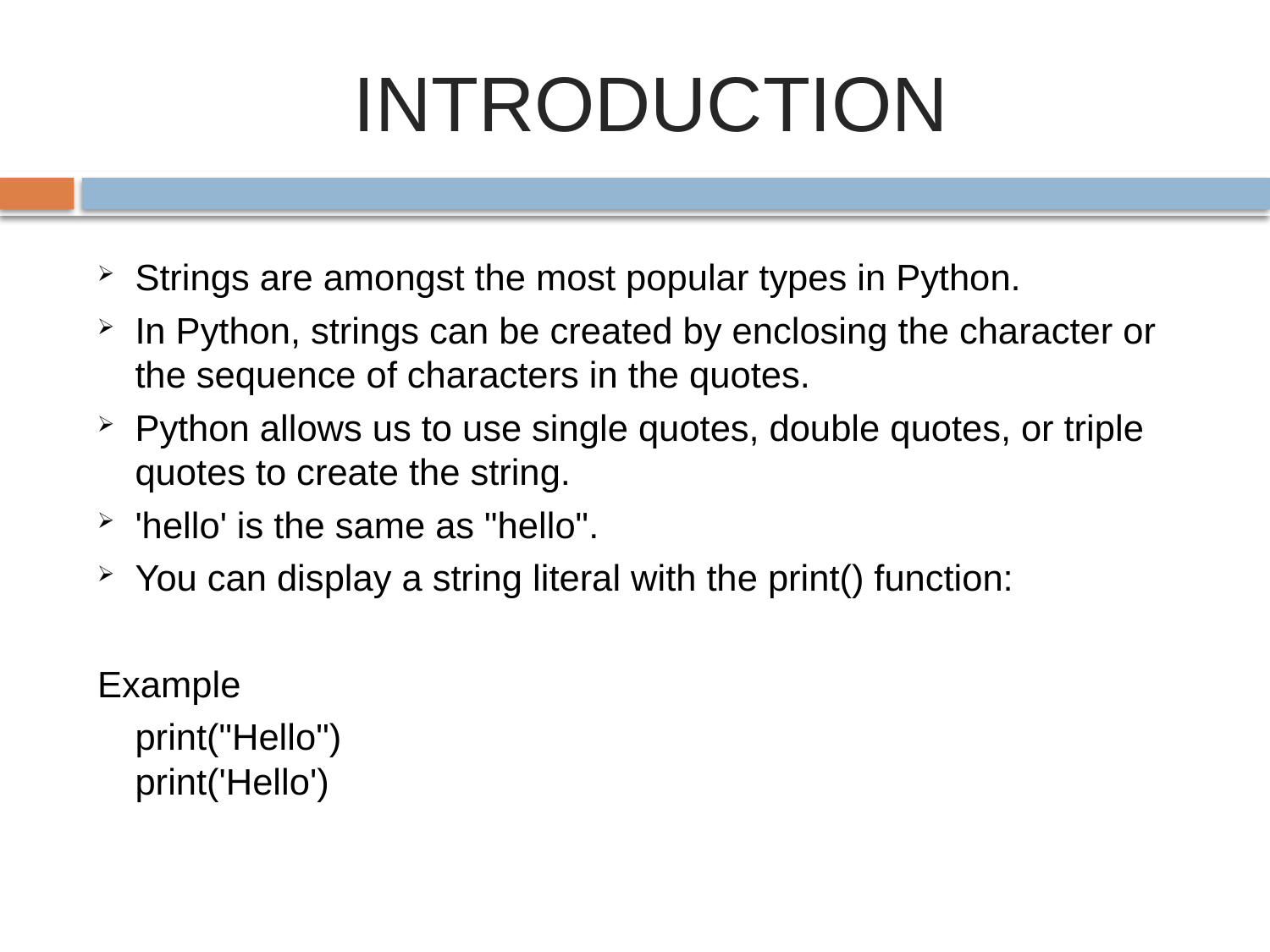

# INTRODUCTION
Strings are amongst the most popular types in Python.
In Python, strings can be created by enclosing the character or the sequence of characters in the quotes.
Python allows us to use single quotes, double quotes, or triple quotes to create the string.
'hello' is the same as "hello".
You can display a string literal with the print() function:

Example
			print("Hello")
		print('Hello')